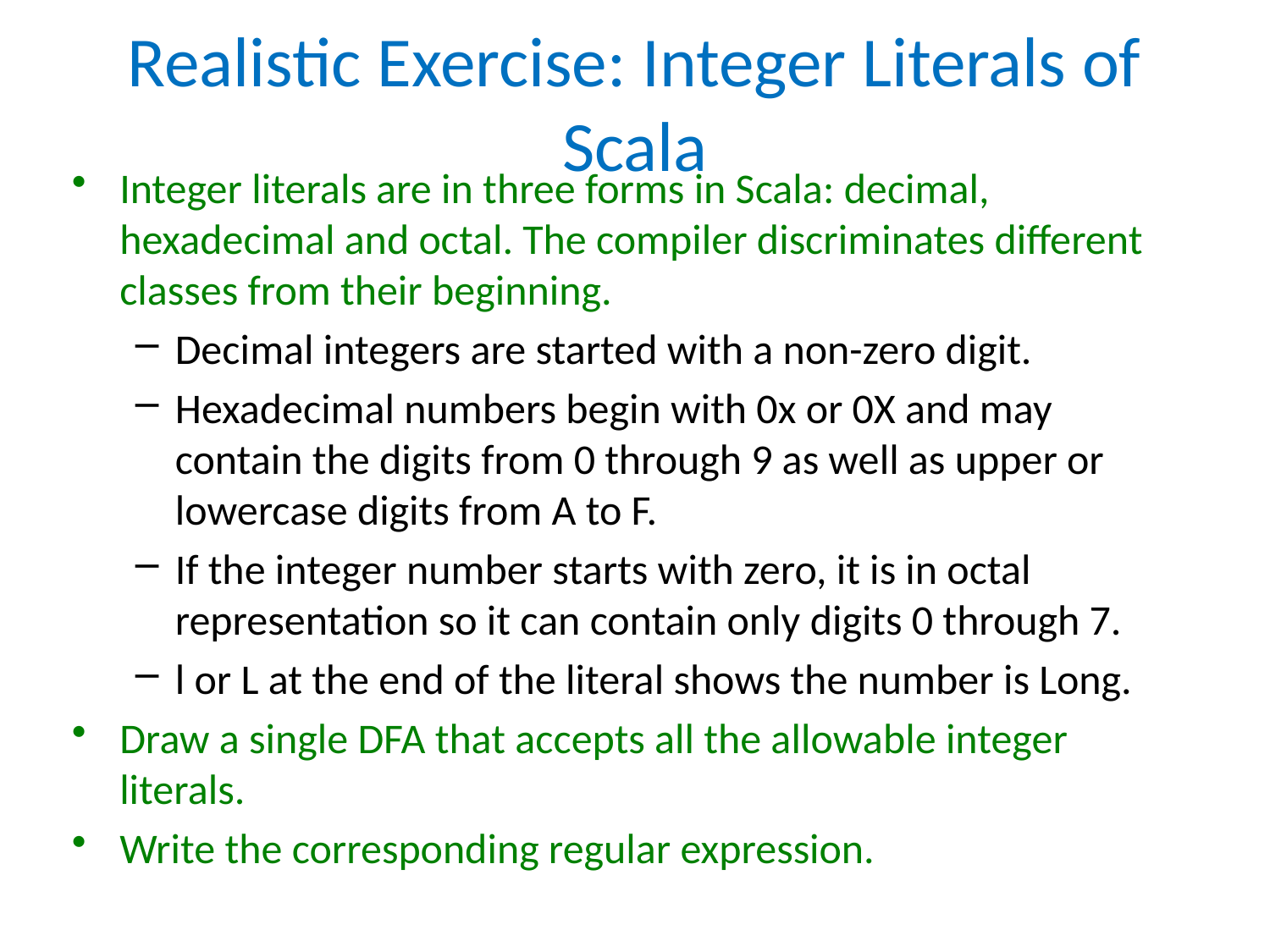

# Realistic Exercise: Integer Literals of Scala
Integer literals are in three forms in Scala: decimal, hexadecimal and octal. The compiler discriminates different classes from their beginning.
Decimal integers are started with a non-zero digit.
Hexadecimal numbers begin with 0x or 0X and may contain the digits from 0 through 9 as well as upper or lowercase digits from A to F.
If the integer number starts with zero, it is in octal representation so it can contain only digits 0 through 7.
l or L at the end of the literal shows the number is Long.
Draw a single DFA that accepts all the allowable integer literals.
Write the corresponding regular expression.